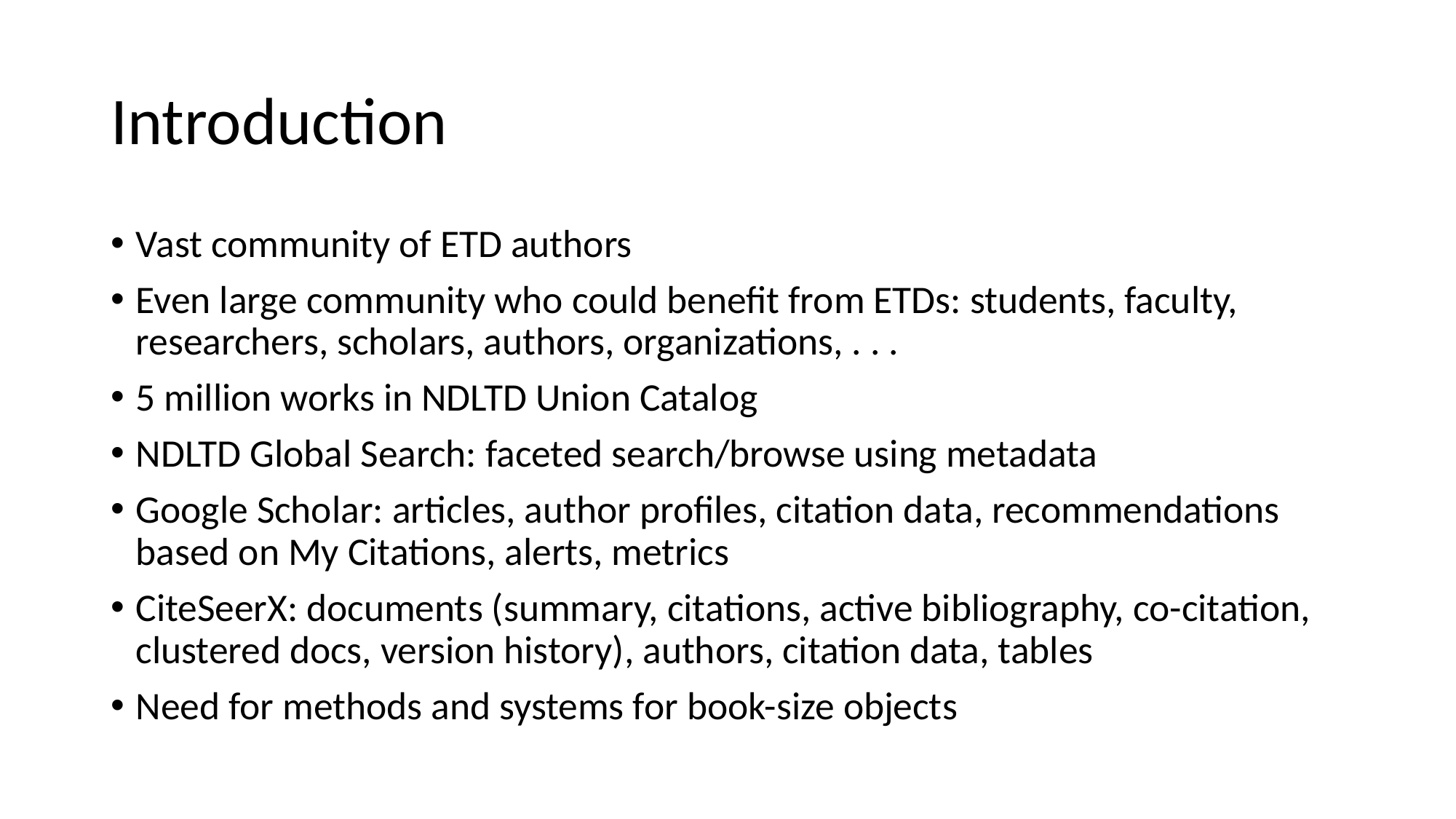

# Introduction
Vast community of ETD authors
Even large community who could benefit from ETDs: students, faculty, researchers, scholars, authors, organizations, . . .
5 million works in NDLTD Union Catalog
NDLTD Global Search: faceted search/browse using metadata
Google Scholar: articles, author profiles, citation data, recommendations based on My Citations, alerts, metrics
CiteSeerX: documents (summary, citations, active bibliography, co-citation, clustered docs, version history), authors, citation data, tables
Need for methods and systems for book-size objects